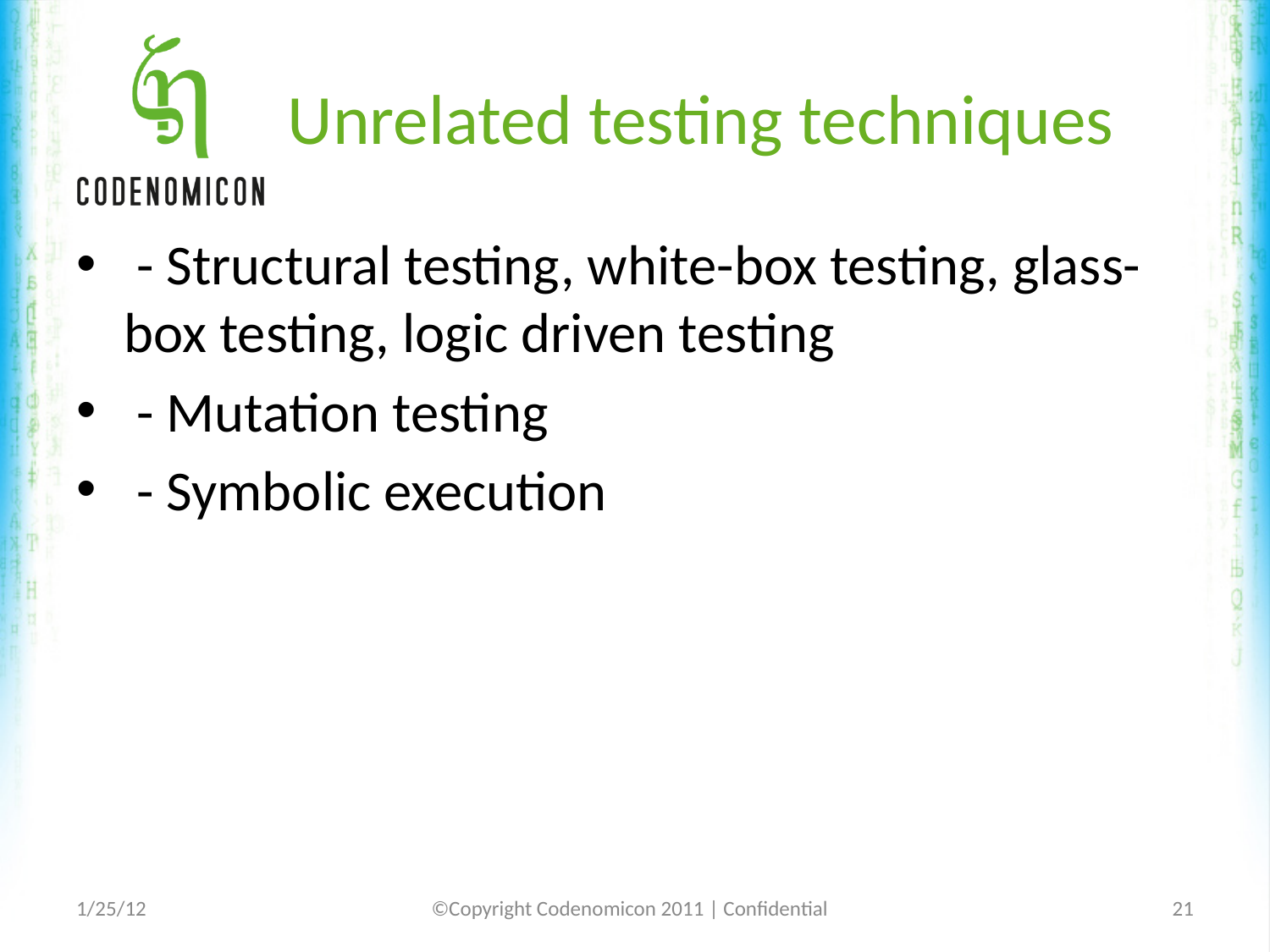

# Unrelated testing techniques
 - Structural testing, white-box testing, glass-box testing, logic driven testing
 - Mutation testing
 - Symbolic execution
1/25/12
©Copyright Codenomicon 2011 | Confidential
21